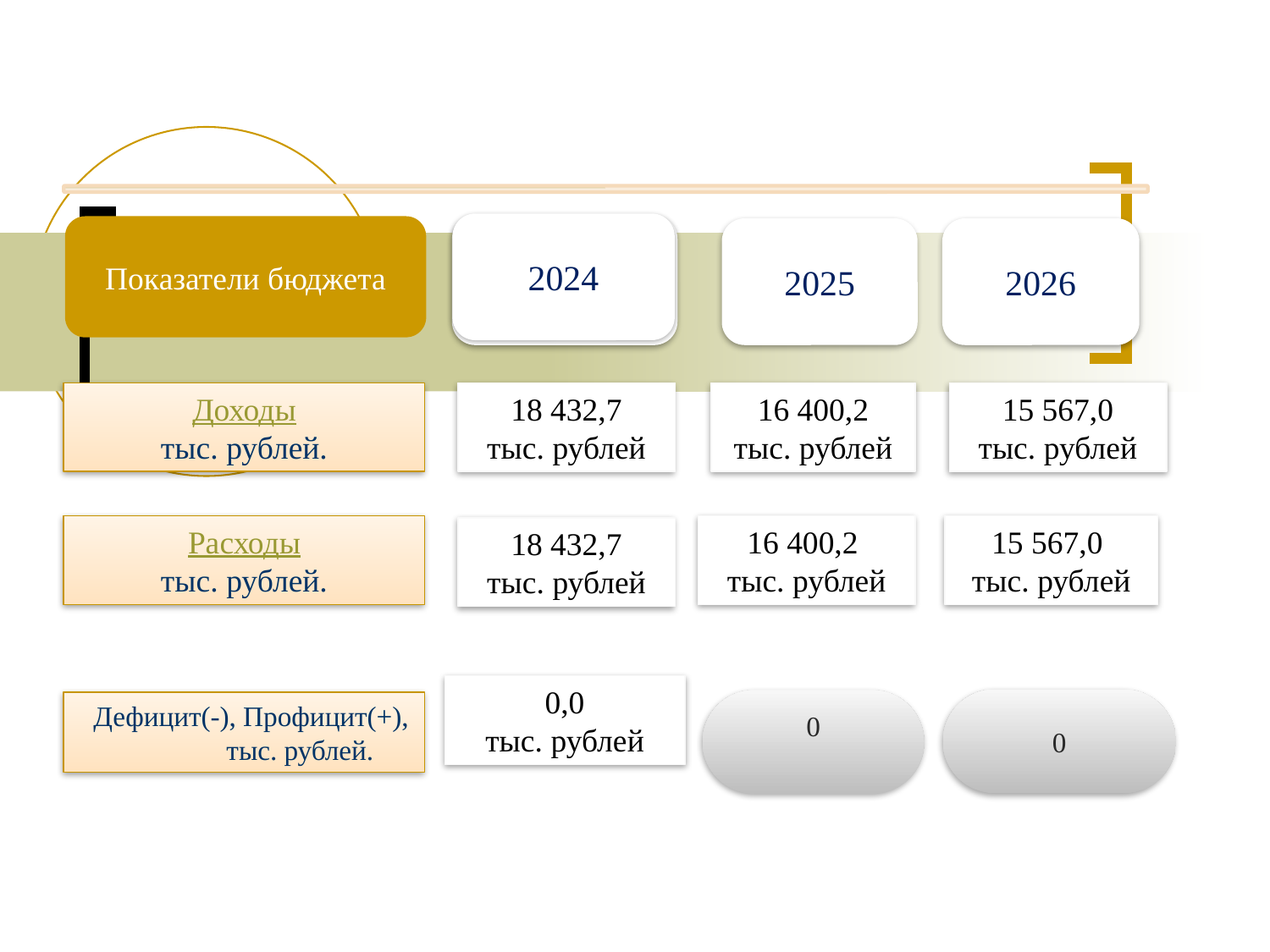

Показатели бюджета
2024
2016
2025
2026
Доходы
тыс. рублей.
18 432,7
тыс. рублей
16 400,2
тыс. рублей
15 567,0
тыс. рублей
Расходы
тыс. рублей.
16 400,2
тыс. рублей
15 567,0
тыс. рублей
18 432,7
тыс. рублей
0,0
тыс. рублей
0

0
0

  Дефицит(-), Профицит(+),                 тыс. рублей.